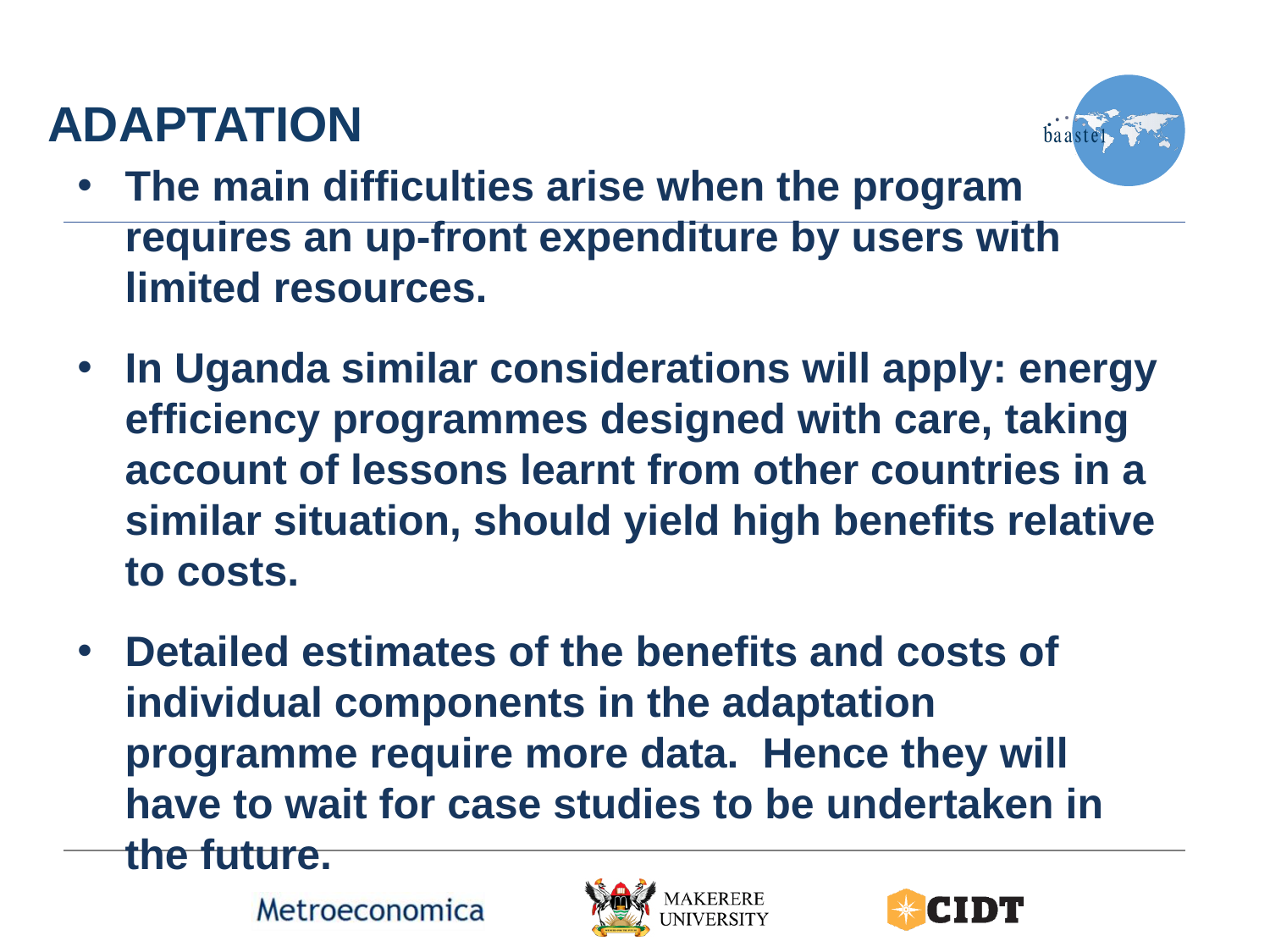

# adaptation
The main difficulties arise when the program requires an up-front expenditure by users with limited resources.
In Uganda similar considerations will apply: energy efficiency programmes designed with care, taking account of lessons learnt from other countries in a similar situation, should yield high benefits relative to costs.
Detailed estimates of the benefits and costs of individual components in the adaptation programme require more data.  Hence they will have to wait for case studies to be undertaken in the future.